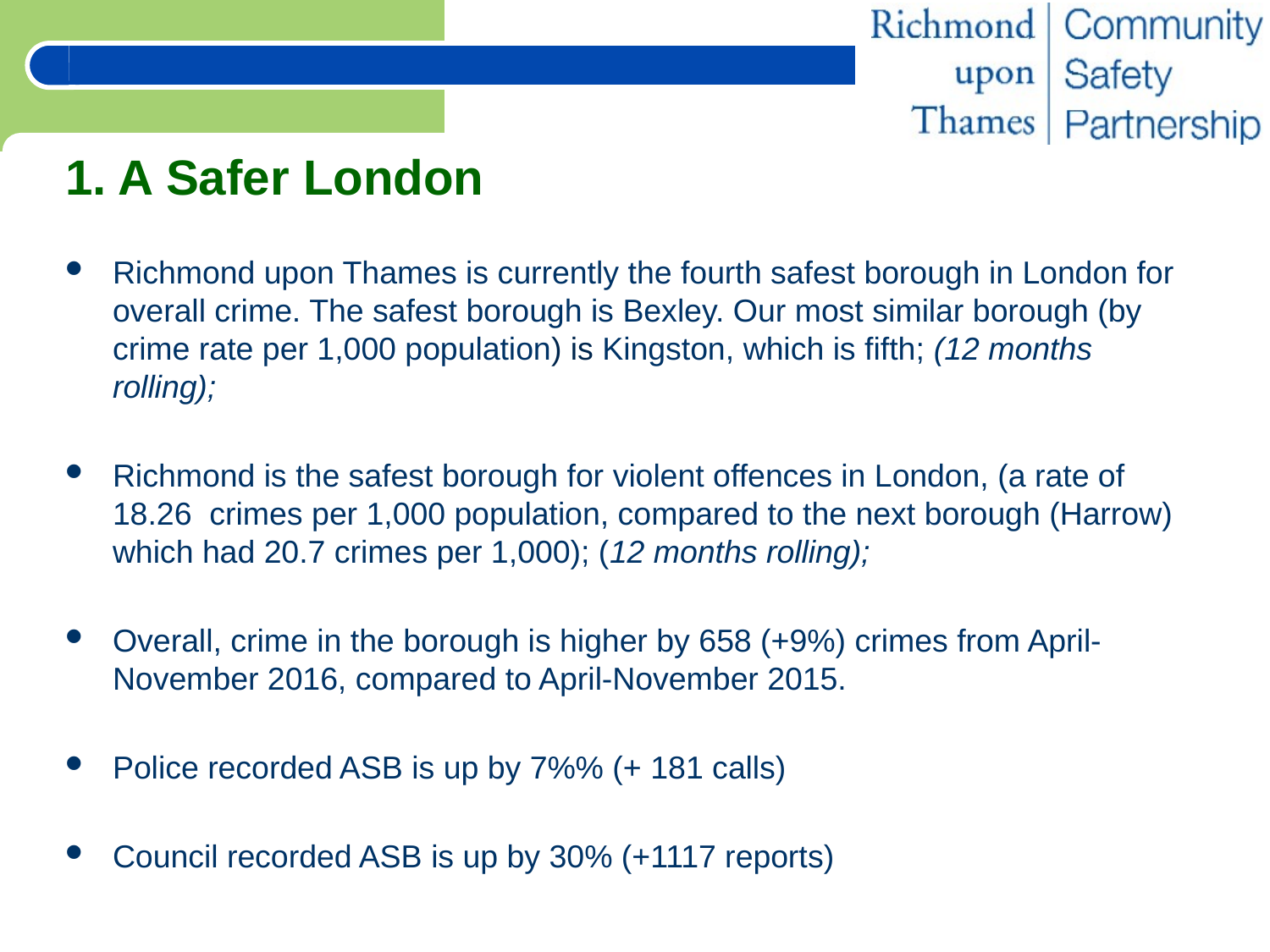

# 1. A Safer London
Richmond upon Thames is currently the fourth safest borough in London for overall crime. The safest borough is Bexley. Our most similar borough (by crime rate per 1,000 population) is Kingston, which is fifth; (12 months rolling);

Richmond is the safest borough for violent offences in London, (a rate of 18.26  crimes per 1,000 population, compared to the next borough (Harrow) which had 20.7 crimes per 1,000); (12 months rolling);

Overall, crime in the borough is higher by 658 (+9%) crimes from April-November 2016, compared to April-November 2015.

Police recorded ASB is up by 7%% (+ 181 calls)

Council recorded ASB is up by 30% (+1117 reports)